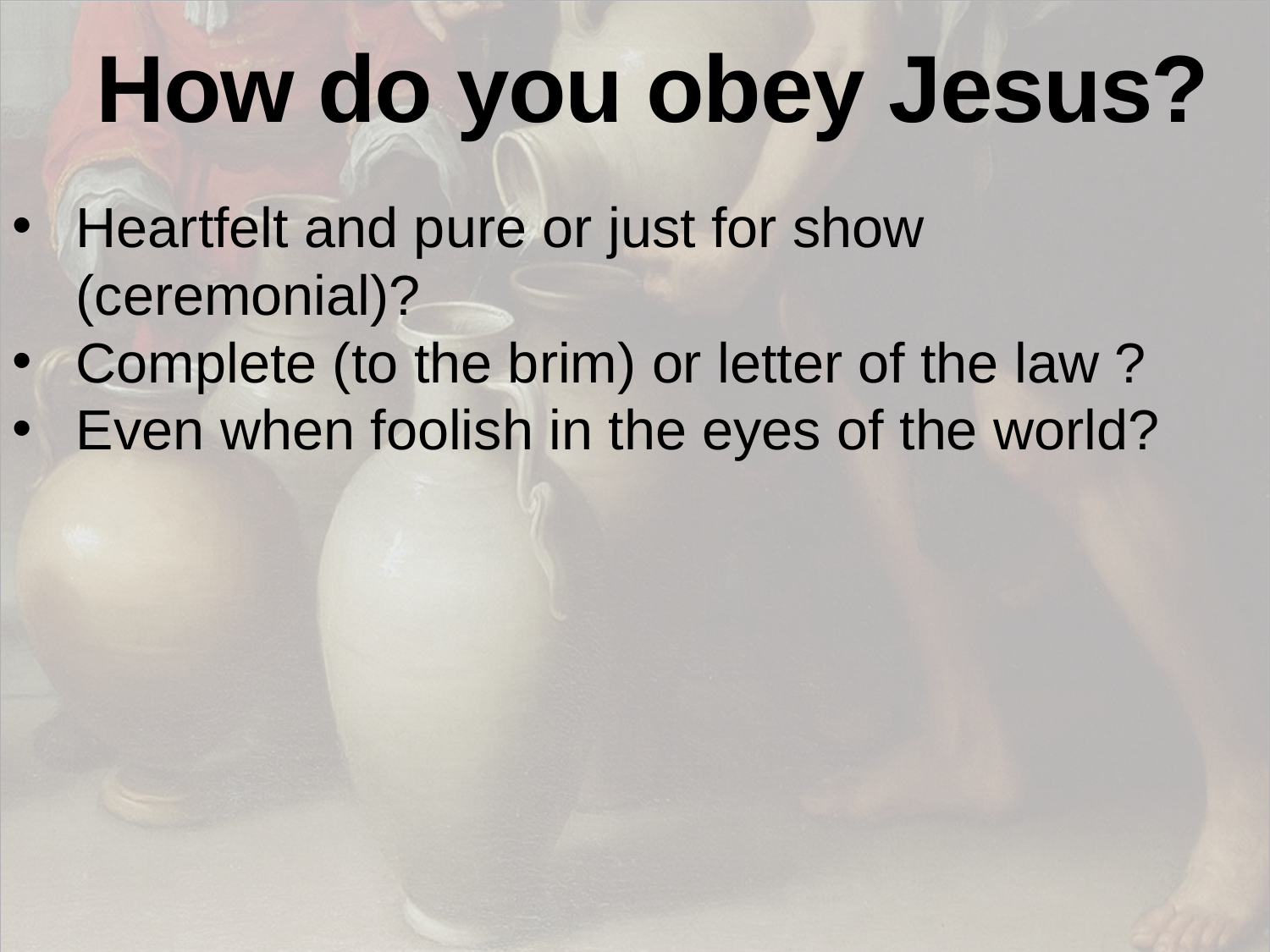

How do you obey Jesus?
Heartfelt and pure or just for show (ceremonial)?
Complete (to the brim) or letter of the law ?
Even when foolish in the eyes of the world?